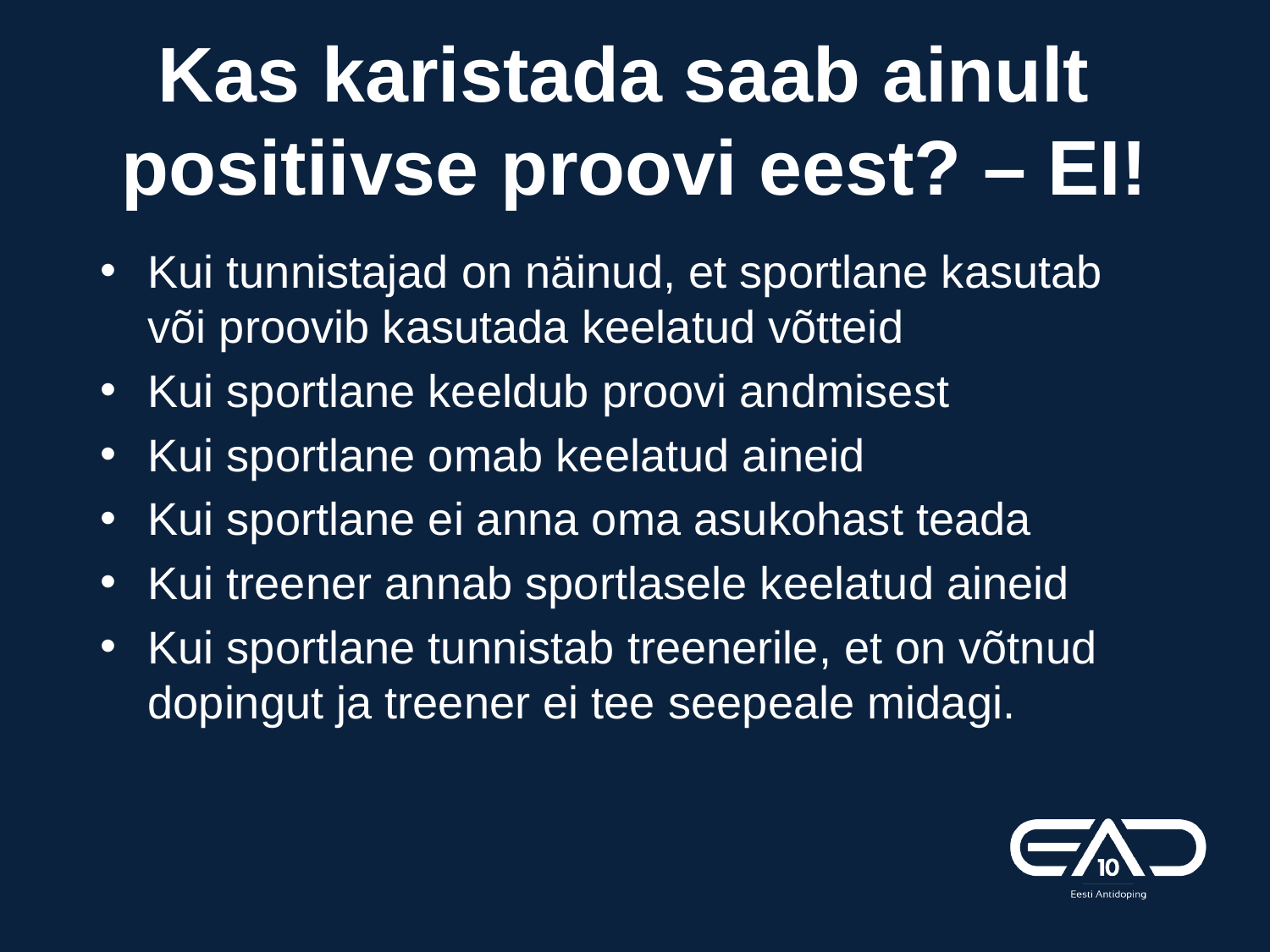

# Kas karistada saab ainult positiivse proovi eest? – EI!
Kui tunnistajad on näinud, et sportlane kasutab või proovib kasutada keelatud võtteid
Kui sportlane keeldub proovi andmisest
Kui sportlane omab keelatud aineid
Kui sportlane ei anna oma asukohast teada
Kui treener annab sportlasele keelatud aineid
Kui sportlane tunnistab treenerile, et on võtnud dopingut ja treener ei tee seepeale midagi.